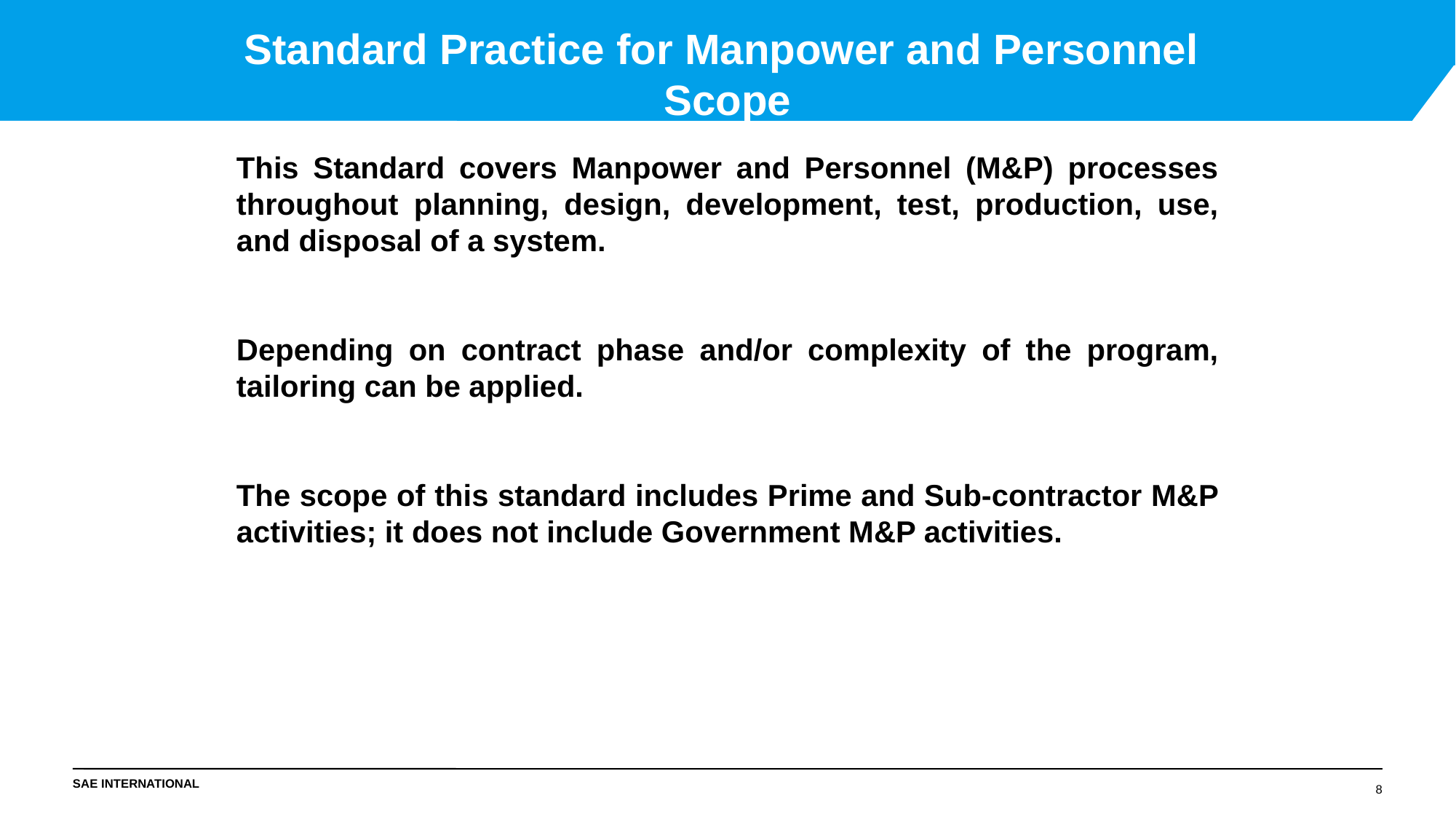

# Standard Practice for Manpower and Personnel Scope
This Standard covers Manpower and Personnel (M&P) processes throughout planning, design, development, test, production, use, and disposal of a system.

Depending on contract phase and/or complexity of the program, tailoring can be applied.

The scope of this standard includes Prime and Sub-contractor M&P activities; it does not include Government M&P activities.
8